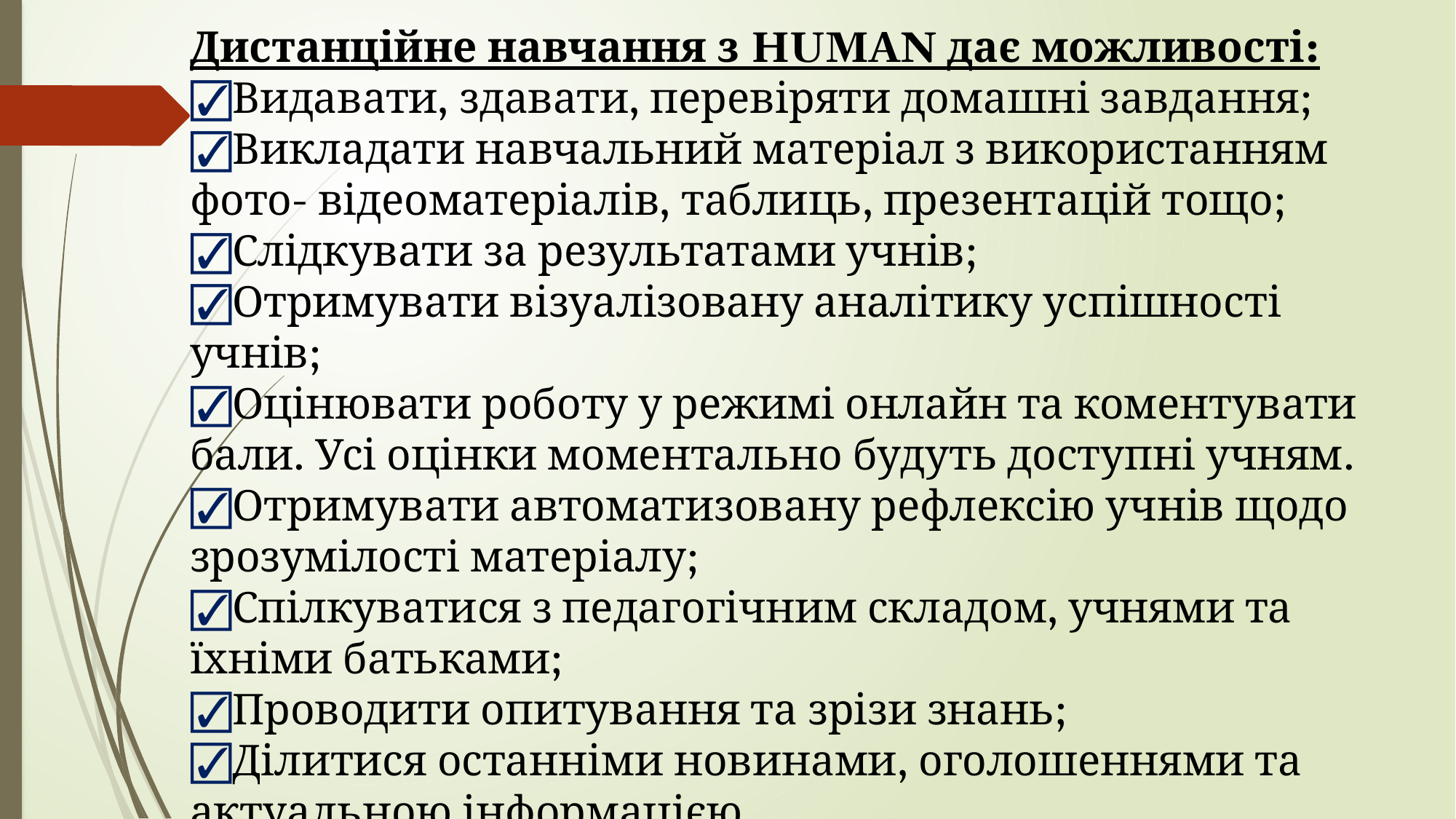

Дистанційне навчання з HUMAN дає можливості:
☑️Видавати, здавати, перевіряти домашні завдання;
☑️Викладати навчальний матеріал з використанням фото- відеоматеріалів, таблиць, презентацій тощо;
☑️Слідкувати за результатами учнів;
☑️Отримувати візуалізовану аналітику успішності учнів;
☑️Оцінювати роботу у режимі онлайн та коментувати бали. Усі оцінки моментально будуть доступні учням.
☑️Отримувати автоматизовану рефлексію учнів щодо зрозумілості матеріалу;
☑️Спілкуватися з педагогічним складом, учнями та їхніми батьками;
☑️Проводити опитування та зрізи знань;
☑️Ділитися останніми новинами, оголошеннями та актуальною інформацією.